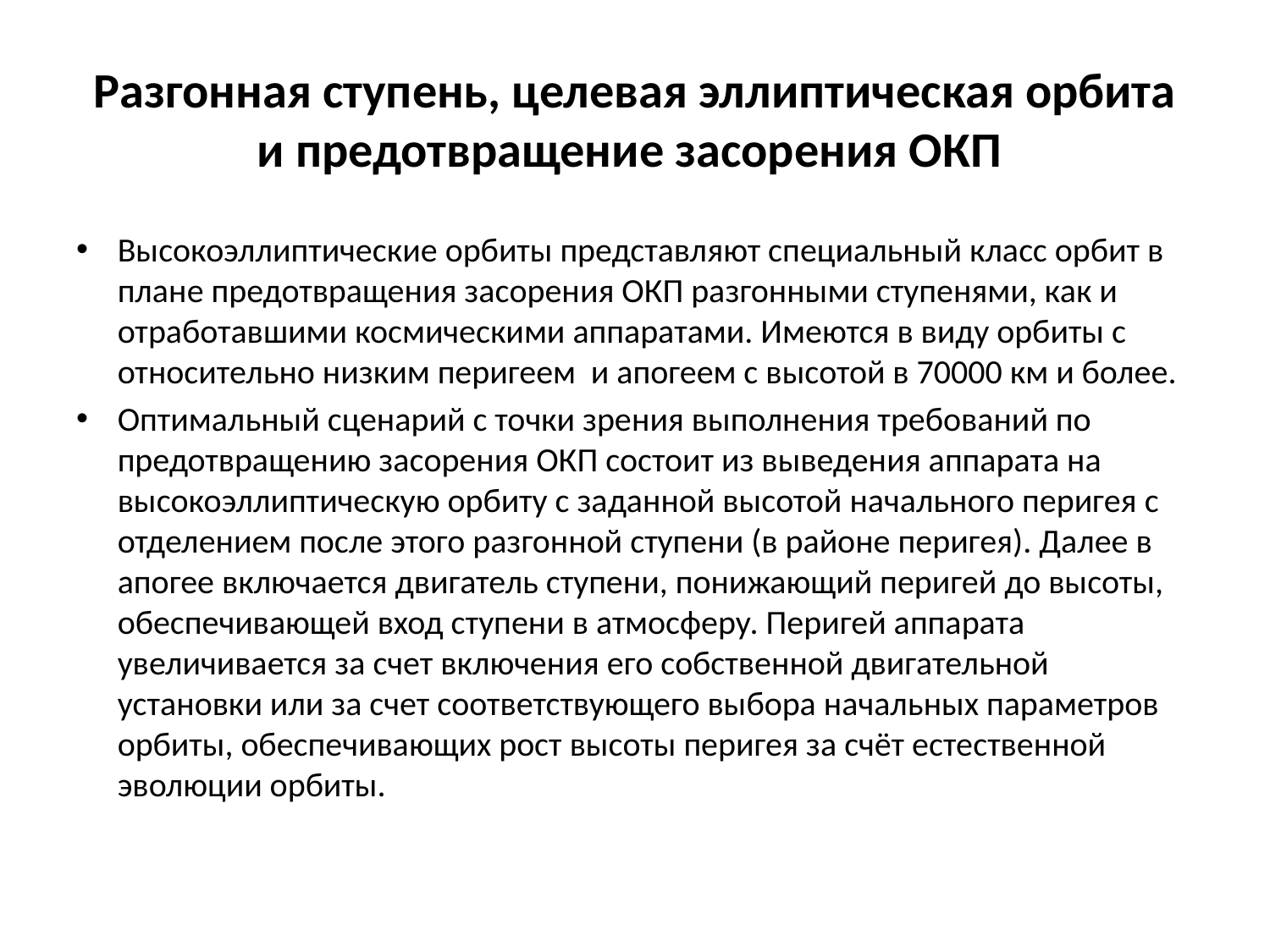

# Разгонная ступень, целевая эллиптическая орбита и предотвращение засорения ОКП
Высокоэллиптические орбиты представляют специальный класс орбит в плане предотвращения засорения ОКП разгонными ступенями, как и отработавшими космическими аппаратами. Имеются в виду орбиты с относительно низким перигеем  и апогеем с высотой в 70000 км и более.
Оптимальный сценарий с точки зрения выполнения требований по предотвращению засорения ОКП состоит из выведения аппарата на высокоэллиптическую орбиту с заданной высотой начального перигея с отделением после этого разгонной ступени (в районе перигея). Далее в апогее включается двигатель ступени, понижающий перигей до высоты, обеспечивающей вход ступени в атмосферу. Перигей аппарата увеличивается за счет включения его собственной двигательной установки или за счет соответствующего выбора начальных параметров орбиты, обеспечивающих рост высоты перигея за счёт естественной эволюции орбиты.